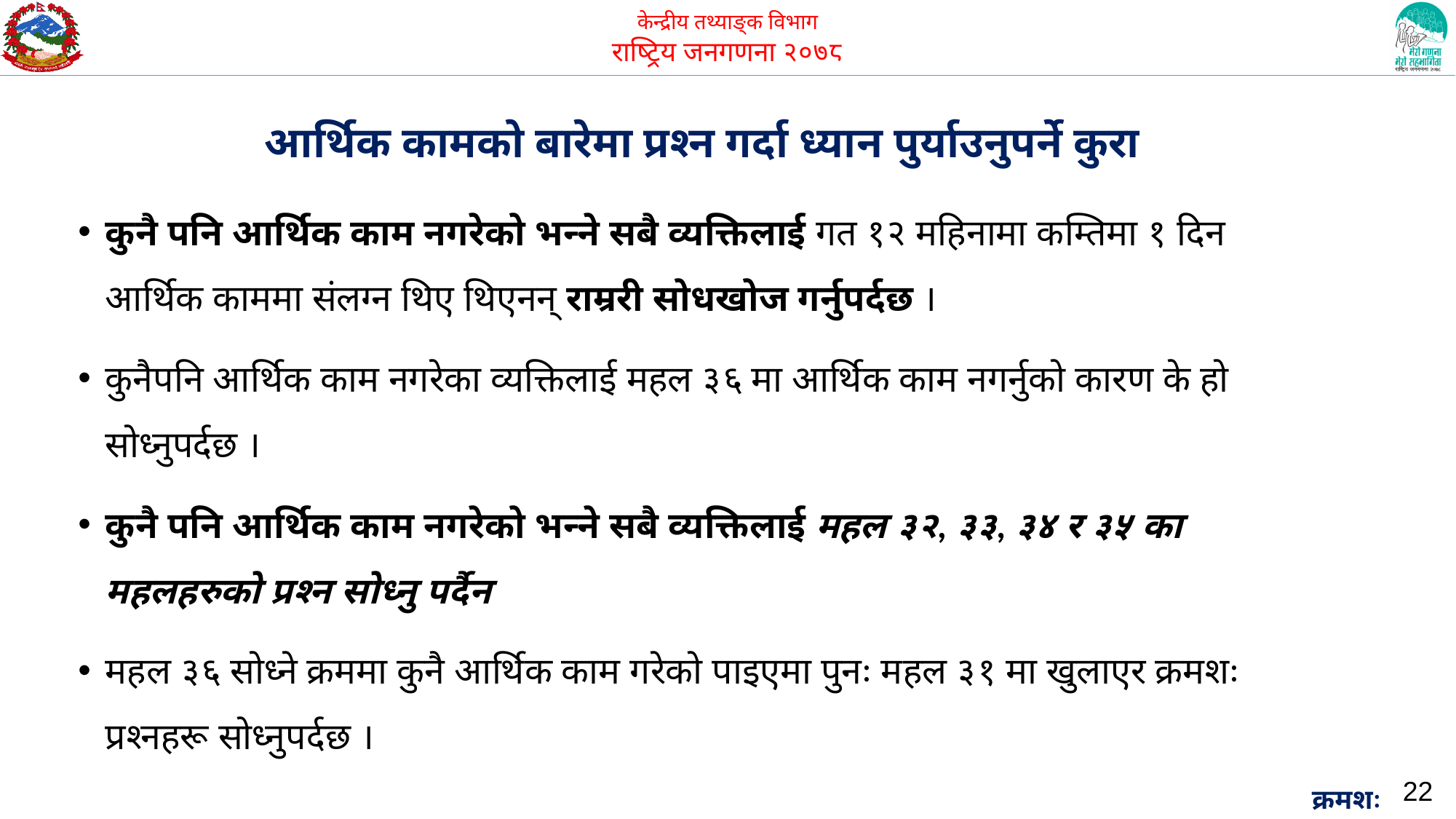

आर्थिक कामको बारेमा प्रश्न गर्दा ध्यान पुर्याउनुपर्ने कुरा
कुनै पनि आर्थिक काम नगरेको भन्ने सबै व्यक्तिलाई गत १२ महिनामा कम्तिमा १ दिन आर्थिक काममा संलग्न थिए थिएनन् राम्ररी सोधखोज गर्नुपर्दछ ।
कुनैपनि आर्थिक काम नगरेका व्यक्तिलाई महल ३६ मा आर्थिक काम नगर्नुको कारण के हो सोध्नुपर्दछ ।
कुनै पनि आर्थिक काम नगरेको भन्ने सबै व्यक्तिलाई महल ३२, ३३, ३४ र ३५ का महलहरुको प्रश्न सोध्नु पर्दैन
महल ३६ सोध्ने क्रममा कुनै आर्थिक काम गरेको पाइएमा पुनः महल ३१ मा खुलाएर क्रमशः प्रश्नहरू सोध्नुपर्दछ ।

22
क्रमशः